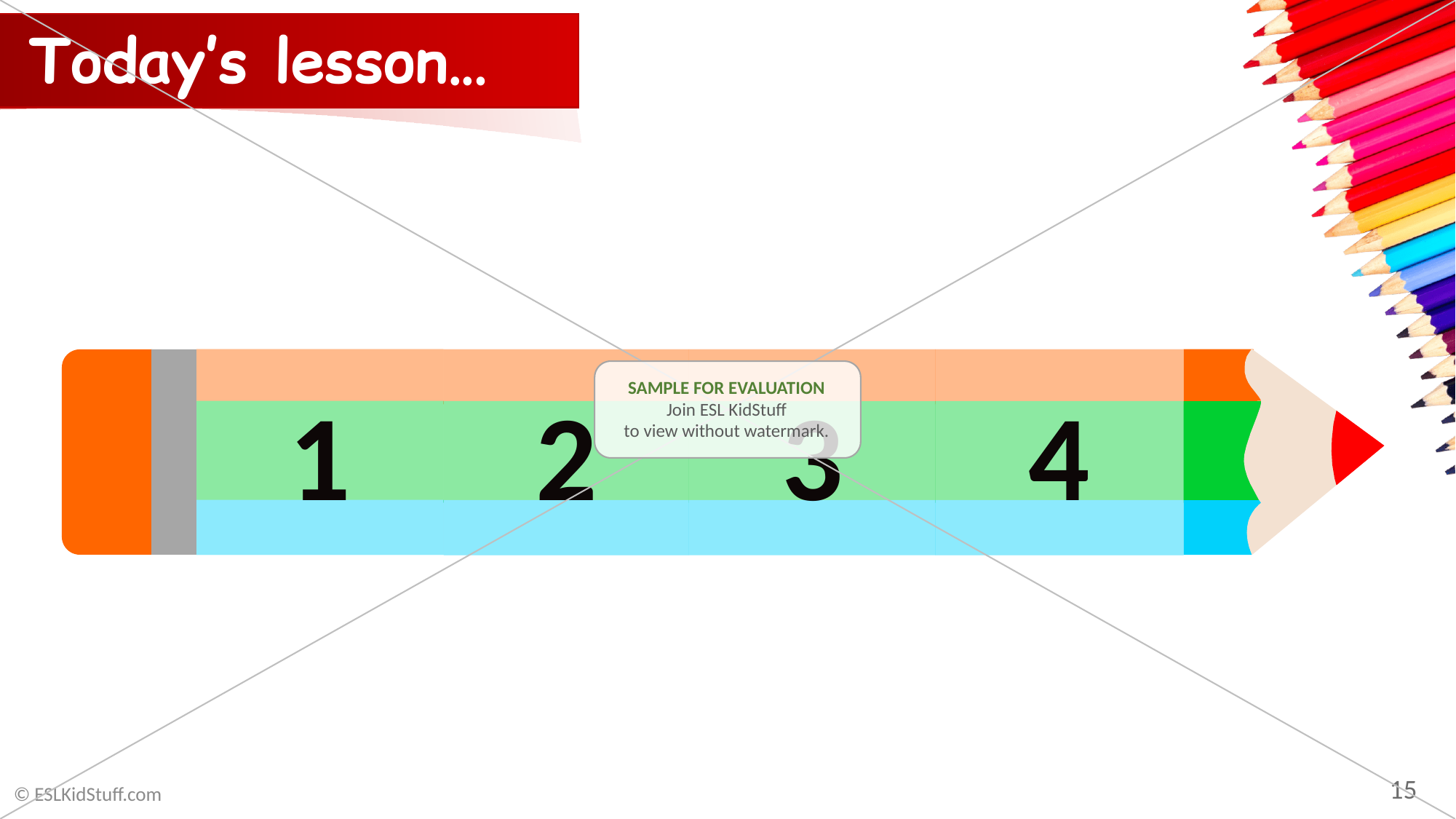

SAMPLE FOR EVALUATION
Join ESL KidStuff
to view without watermark.
Say what Polly and Peter can do
Find out about Polly the Penguin

1
Review the letters of the English alphabet
2

4

3

Read about penguins
15